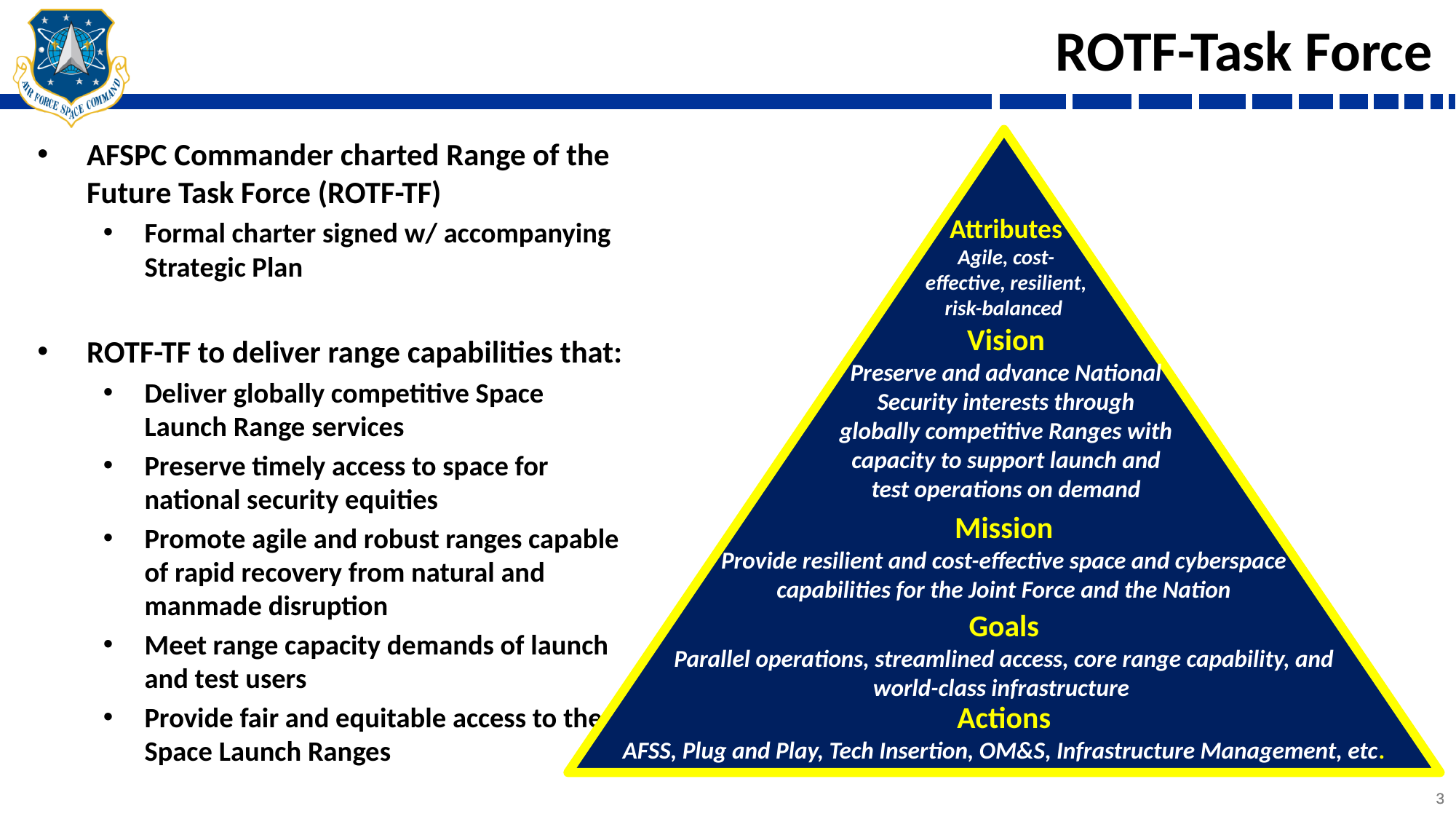

# ROTF-Task Force
AFSPC Commander charted Range of the Future Task Force (ROTF-TF)
Formal charter signed w/ accompanying Strategic Plan

ROTF-TF to deliver range capabilities that:
Deliver globally competitive Space Launch Range services
Preserve timely access to space for national security equities
Promote agile and robust ranges capable of rapid recovery from natural and manmade disruption
Meet range capacity demands of launch and test users
Provide fair and equitable access to the Space Launch Ranges

Attributes
Agile, cost-effective, resilient, risk-balanced
Vision
Preserve and advance National Security interests through globally competitive Ranges with capacity to support launch and test operations on demand
Mission
Provide resilient and cost-effective space and cyberspace capabilities for the Joint Force and the Nation
Goals
Parallel operations, streamlined access, core range capability, and world-class infrastructure
Actions
AFSS, Plug and Play, Tech Insertion, OM&S, Infrastructure Management, etc.